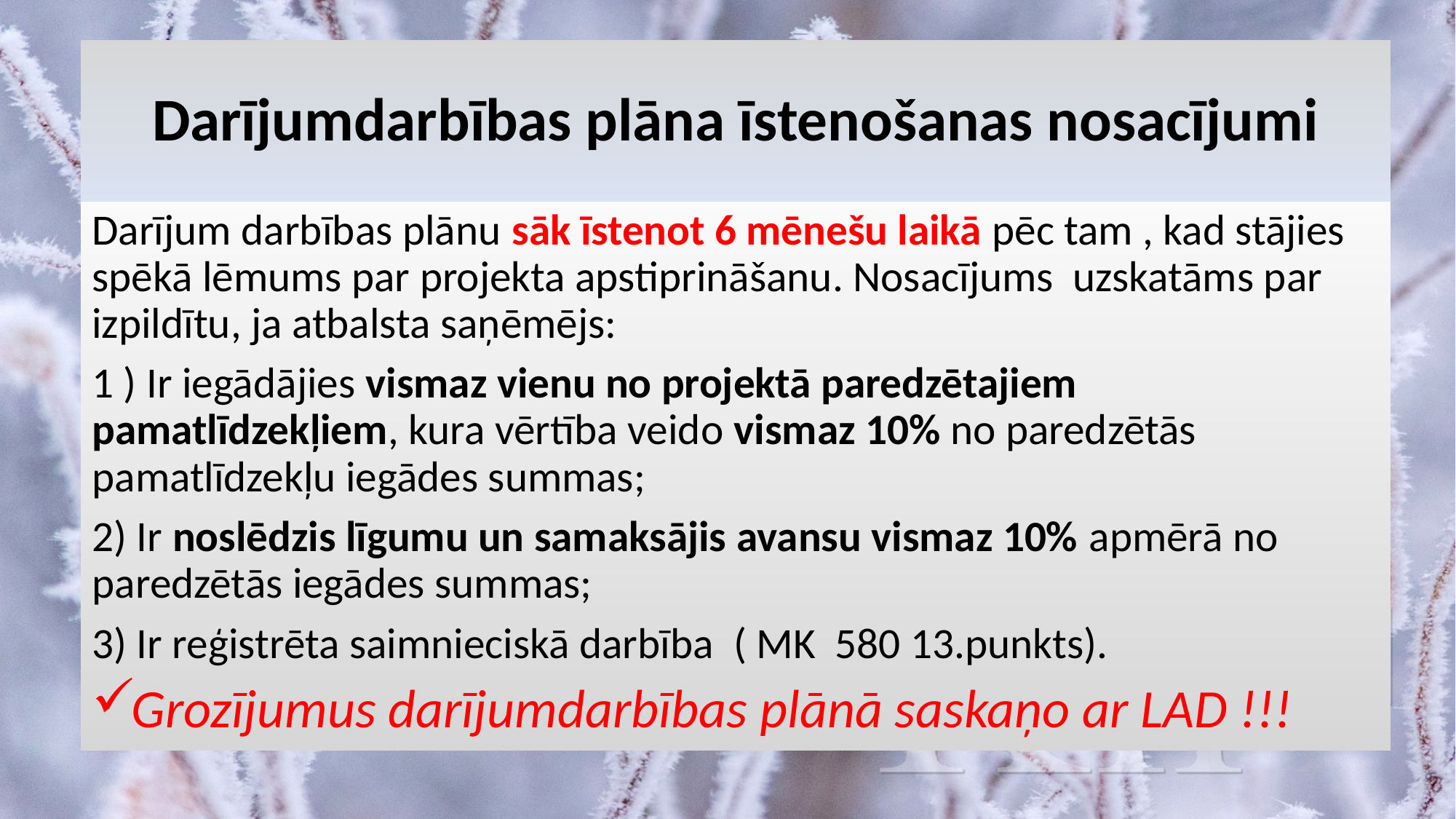

# Darījumdarbības plāna īstenošanas nosacījumi
Darījum darbības plānu sāk īstenot 6 mēnešu laikā pēc tam , kad stājies spēkā lēmums par projekta apstiprināšanu. Nosacījums  uzskatāms par izpildītu, ja atbalsta saņēmējs:
1 ) Ir iegādājies vismaz vienu no projektā paredzētajiem pamatlīdzekļiem, kura vērtība veido vismaz 10% no paredzētās pamatlīdzekļu iegādes summas;
2) Ir noslēdzis līgumu un samaksājis avansu vismaz 10% apmērā no paredzētās iegādes summas;
3) Ir reģistrēta saimnieciskā darbība  ( MK  580 13.punkts).
Grozījumus darījumdarbības plānā saskaņo ar LAD !!!